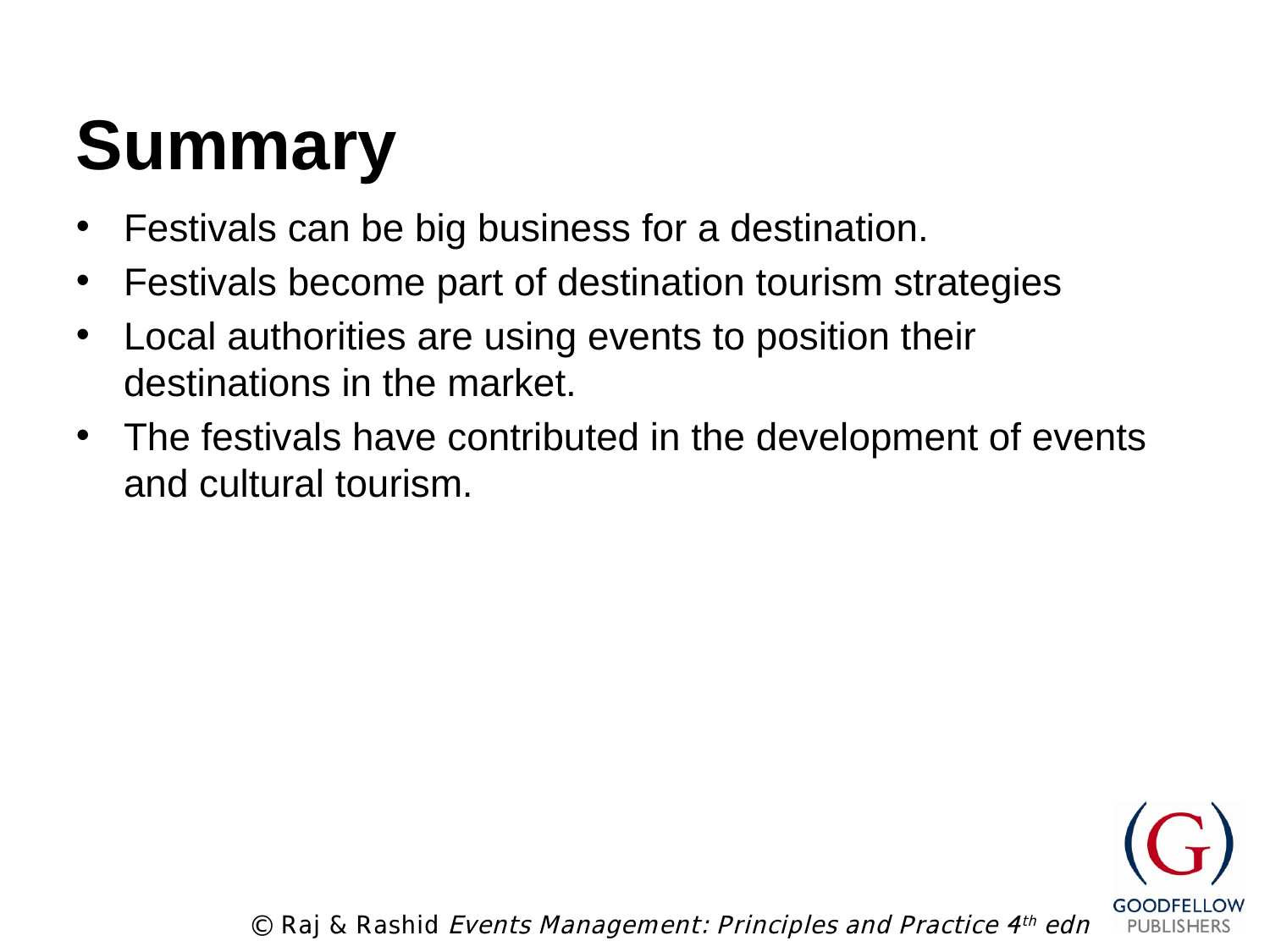

# Summary
Festivals can be big business for a destination.
Festivals become part of destination tourism strategies
Local authorities are using events to position their destinations in the market.
The festivals have contributed in the development of events and cultural tourism.